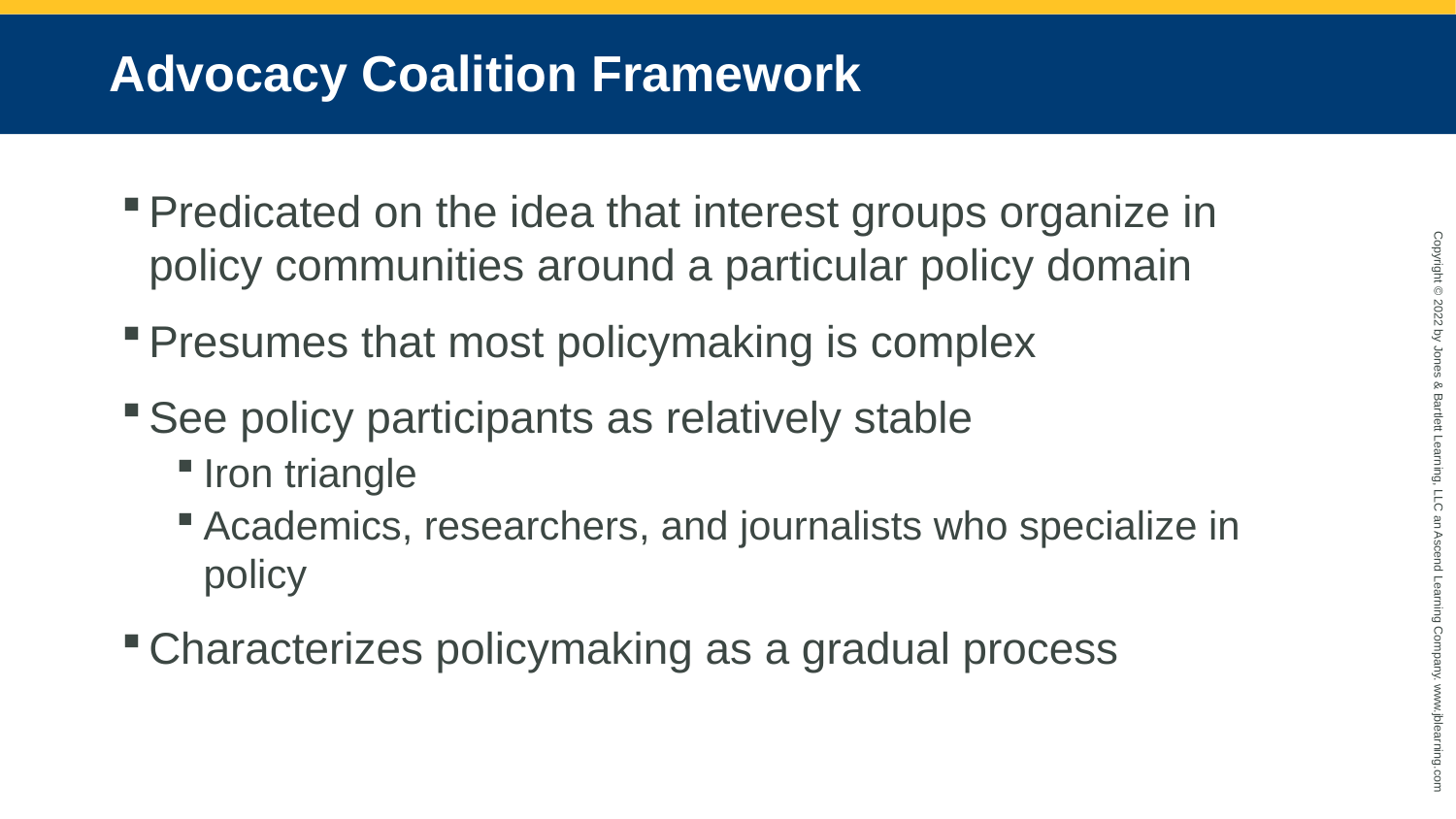

# Advocacy Coalition Framework
Predicated on the idea that interest groups organize in policy communities around a particular policy domain
Presumes that most policymaking is complex
See policy participants as relatively stable
Iron triangle
Academics, researchers, and journalists who specialize in policy
Characterizes policymaking as a gradual process